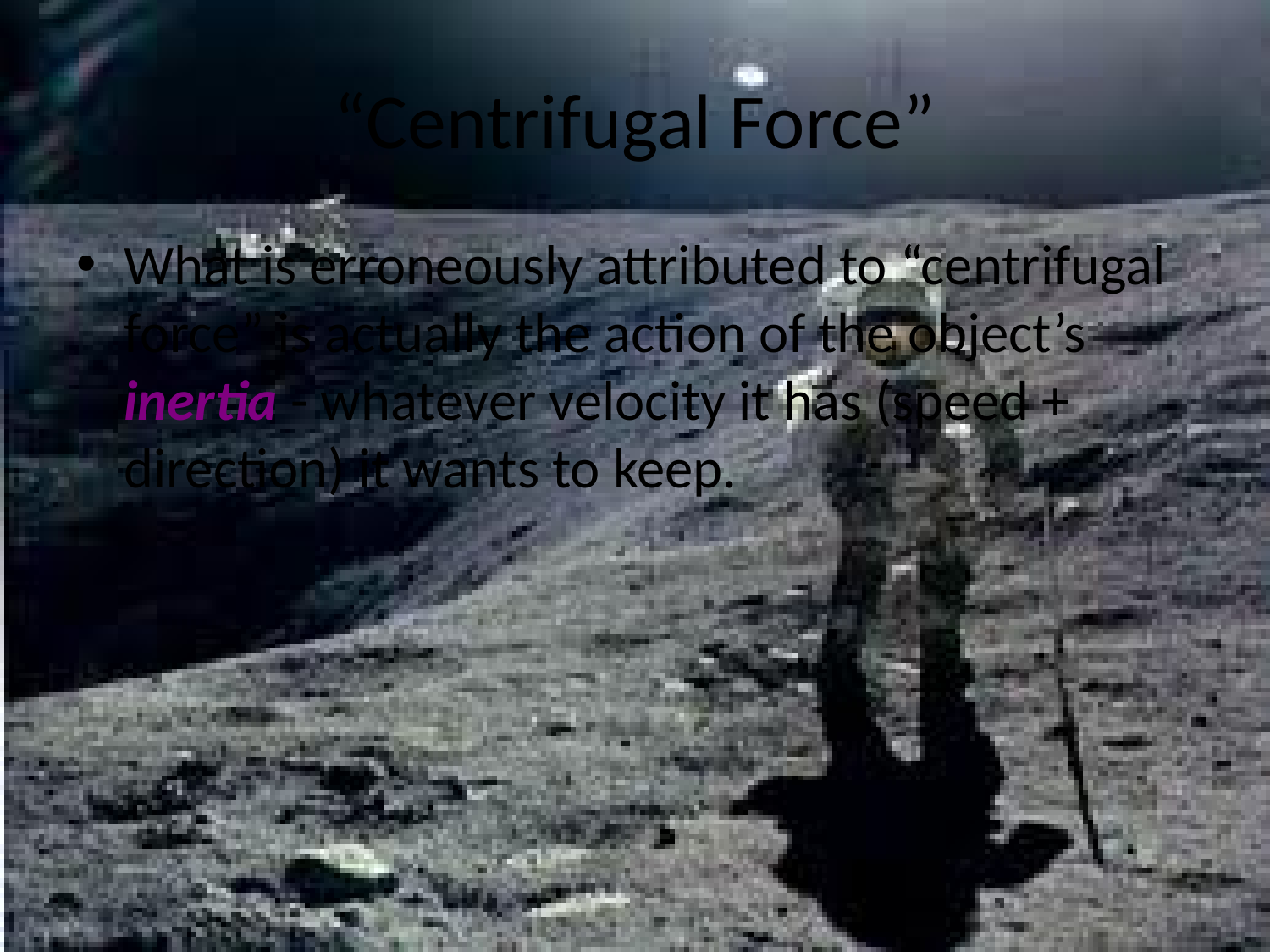

# “Centrifugal Force”
What is erroneously attributed to “centrifugal force” is actually the action of the object’s inertia - whatever velocity it has (speed + direction) it wants to keep.